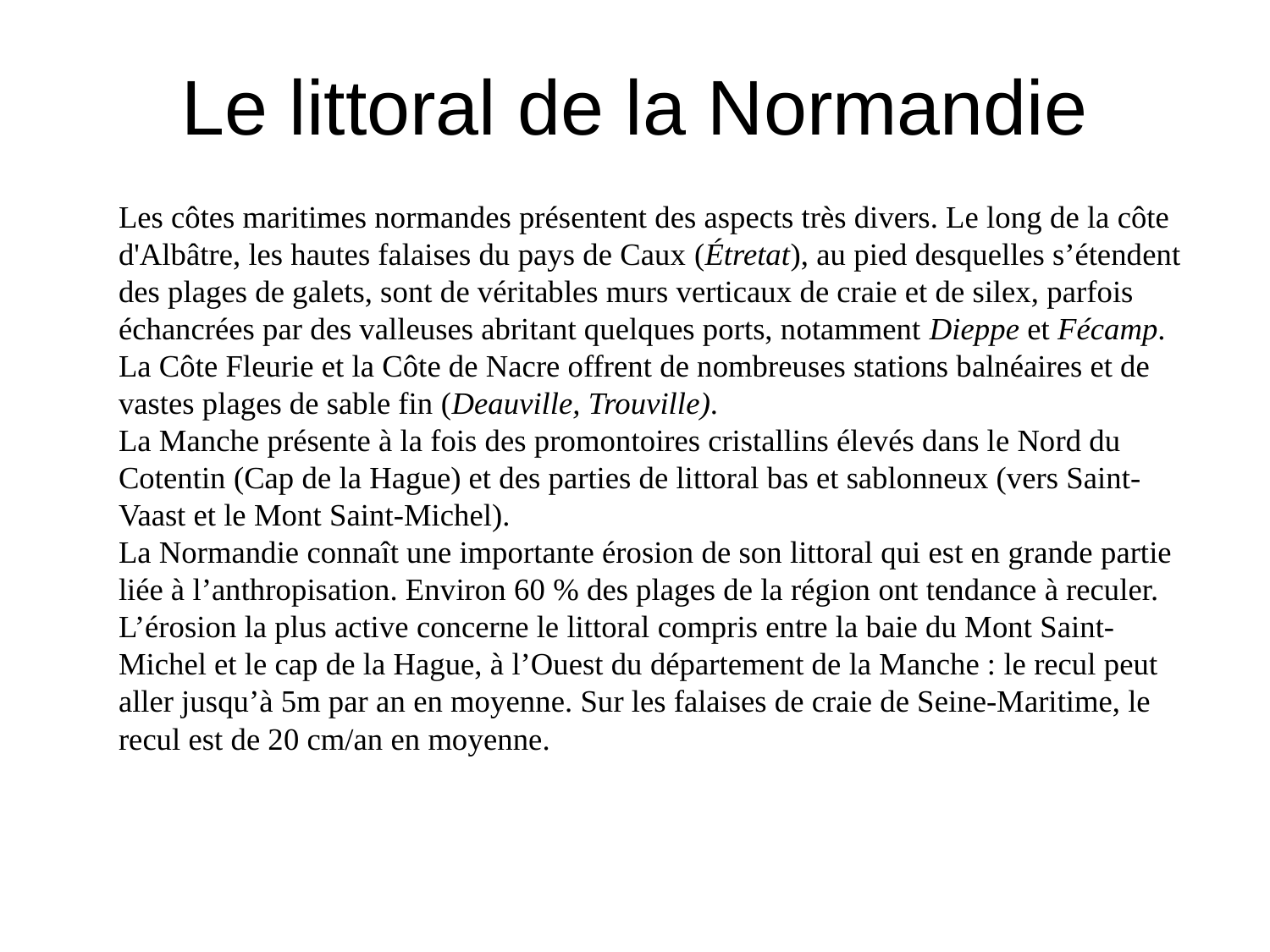

# Le littoral de la Normandie
	Les côtes maritimes normandes présentent des aspects très divers. Le long de la côte d'Albâtre, les hautes falaises du pays de Caux (Étretat), au pied desquelles s’étendent des plages de galets, sont de véritables murs verticaux de craie et de silex, parfois échancrées par des valleuses abritant quelques ports, notamment Dieppe et Fécamp.
La Côte Fleurie et la Côte de Nacre offrent de nombreuses stations balnéaires et de vastes plages de sable fin (Deauville, Trouville).
La Manche présente à la fois des promontoires cristallins élevés dans le Nord du Cotentin (Cap de la Hague) et des parties de littoral bas et sablonneux (vers Saint-Vaast et le Mont Saint-Michel).
La Normandie connaît une importante érosion de son littoral qui est en grande partie liée à l’anthropisation. Environ 60 % des plages de la région ont tendance à reculer. L’érosion la plus active concerne le littoral compris entre la baie du Mont Saint-Michel et le cap de la Hague, à l’Ouest du département de la Manche : le recul peut aller jusqu’à 5m par an en moyenne. Sur les falaises de craie de Seine-Maritime, le recul est de 20 cm/an en moyenne.